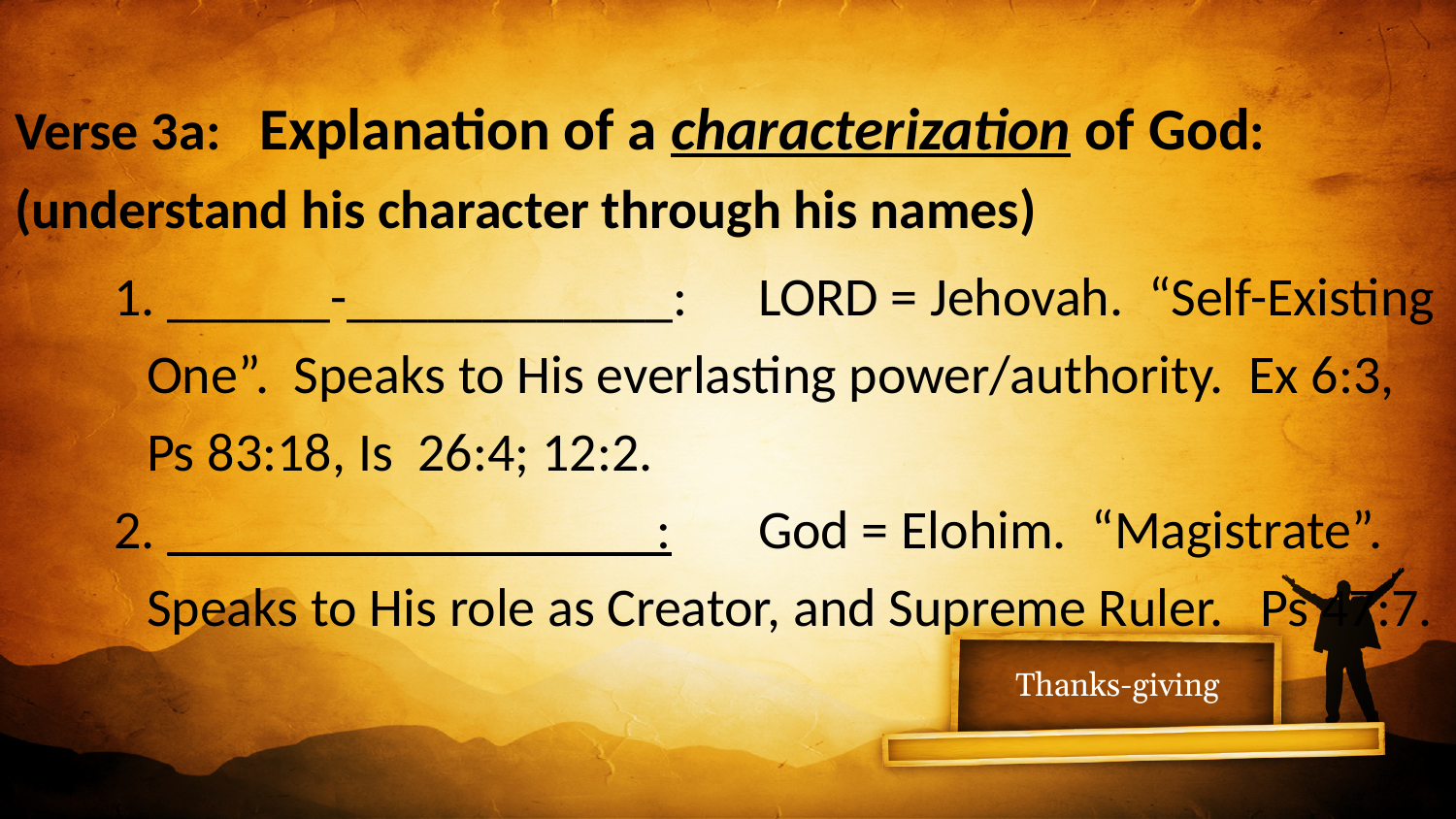

Verse 3a:	Explanation of a characterization of God: (understand his character through his names)
1. ______-____________:  	LORD = Jehovah.  “Self-Existing One”.  Speaks to His everlasting power/authority.  Ex 6:3, Ps 83:18, Is  26:4; 12:2.
2. __________________: 	God = Elohim.  “Magistrate”.  Speaks to His role as Creator, and Supreme Ruler.   Ps 47:7.

# Thanks-giving